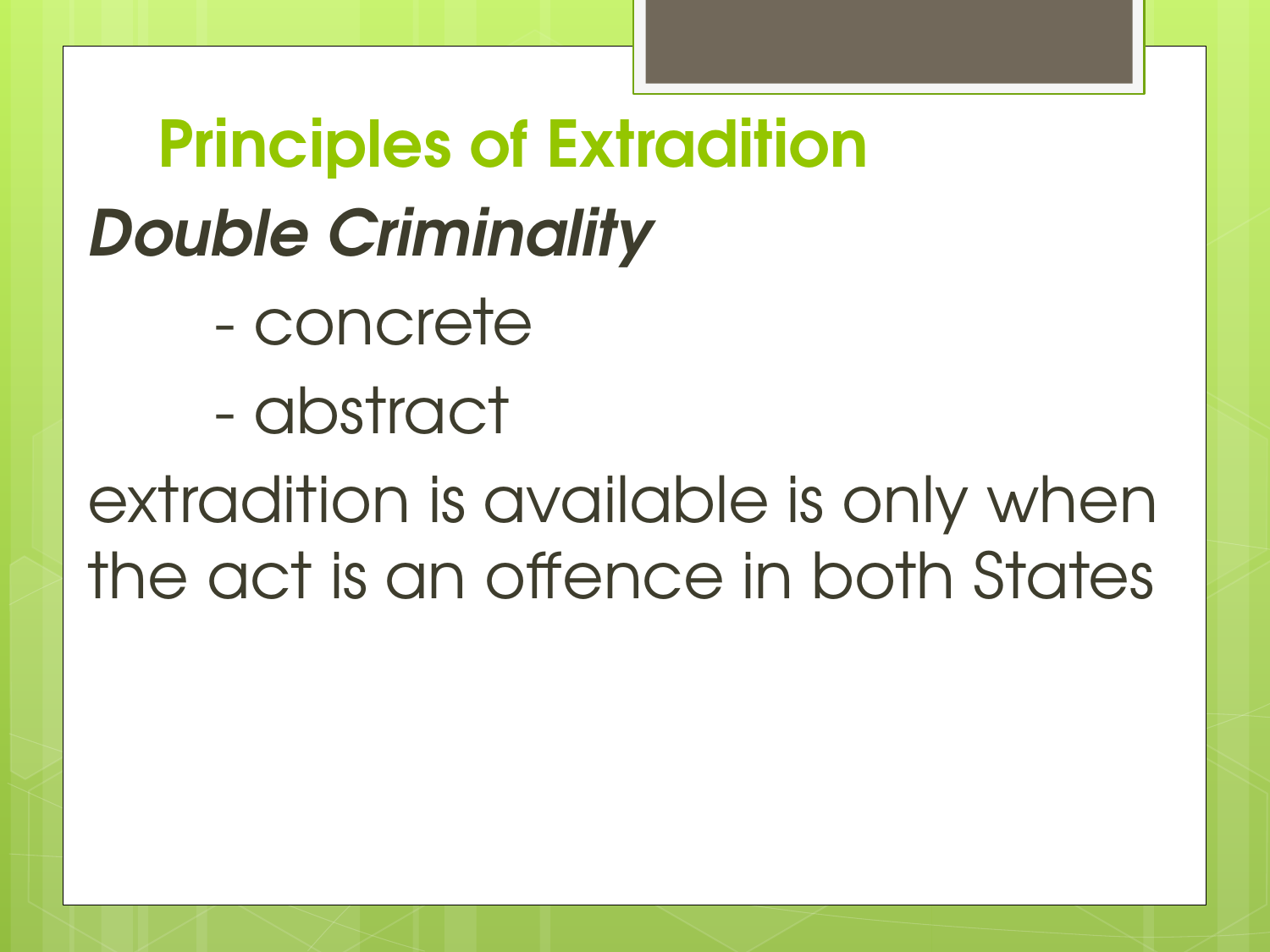

# Principles of Extradition
Double Criminality
	- concrete
	- abstract
extradition is available is only when the act is an offence in both States